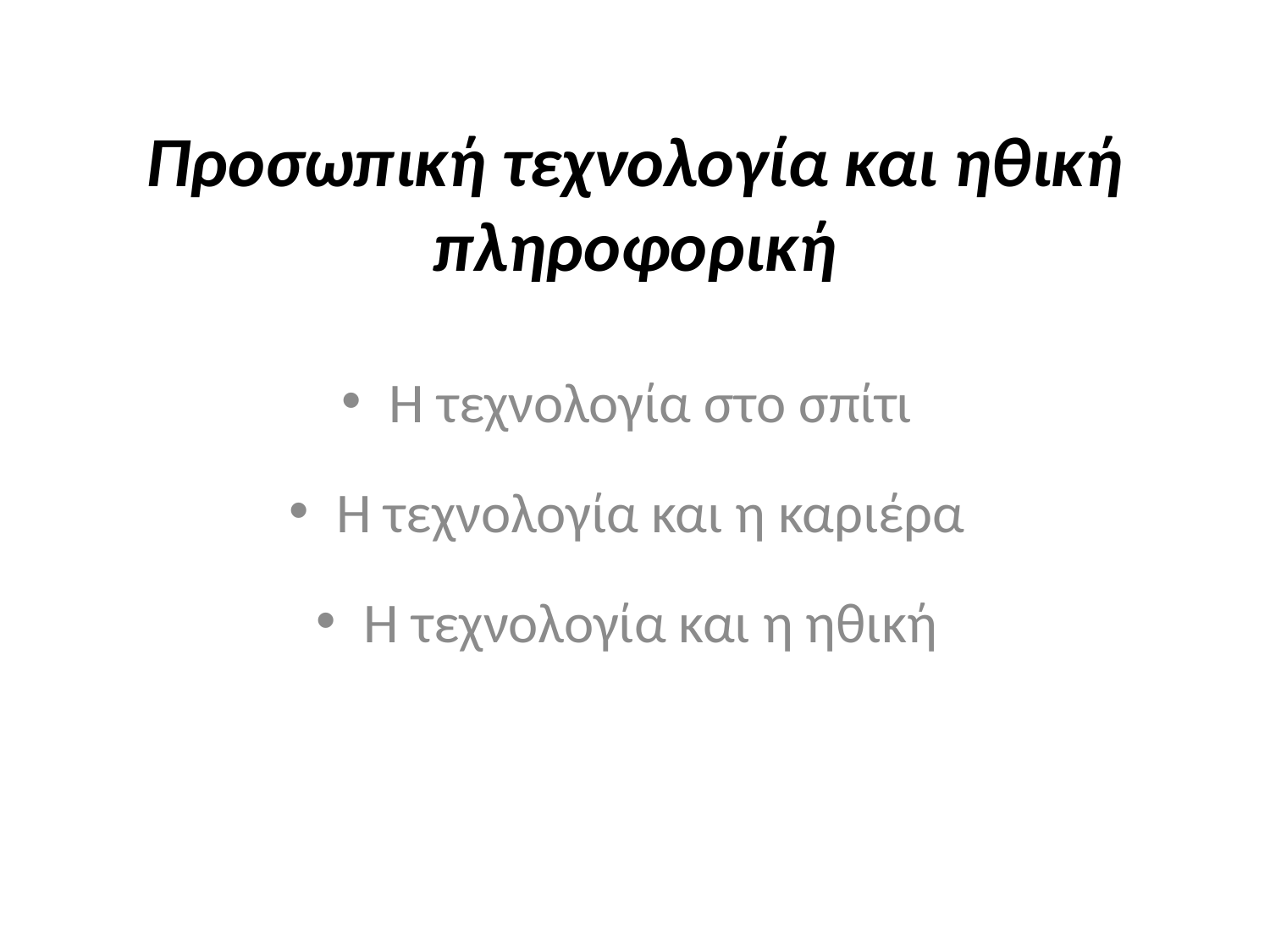

# Προσωπική τεχνολογία και ηθική πληροφορική
Η τεχνολογία στο σπίτι
Η τεχνολογία και η καριέρα
Η τεχνολογία και η ηθική